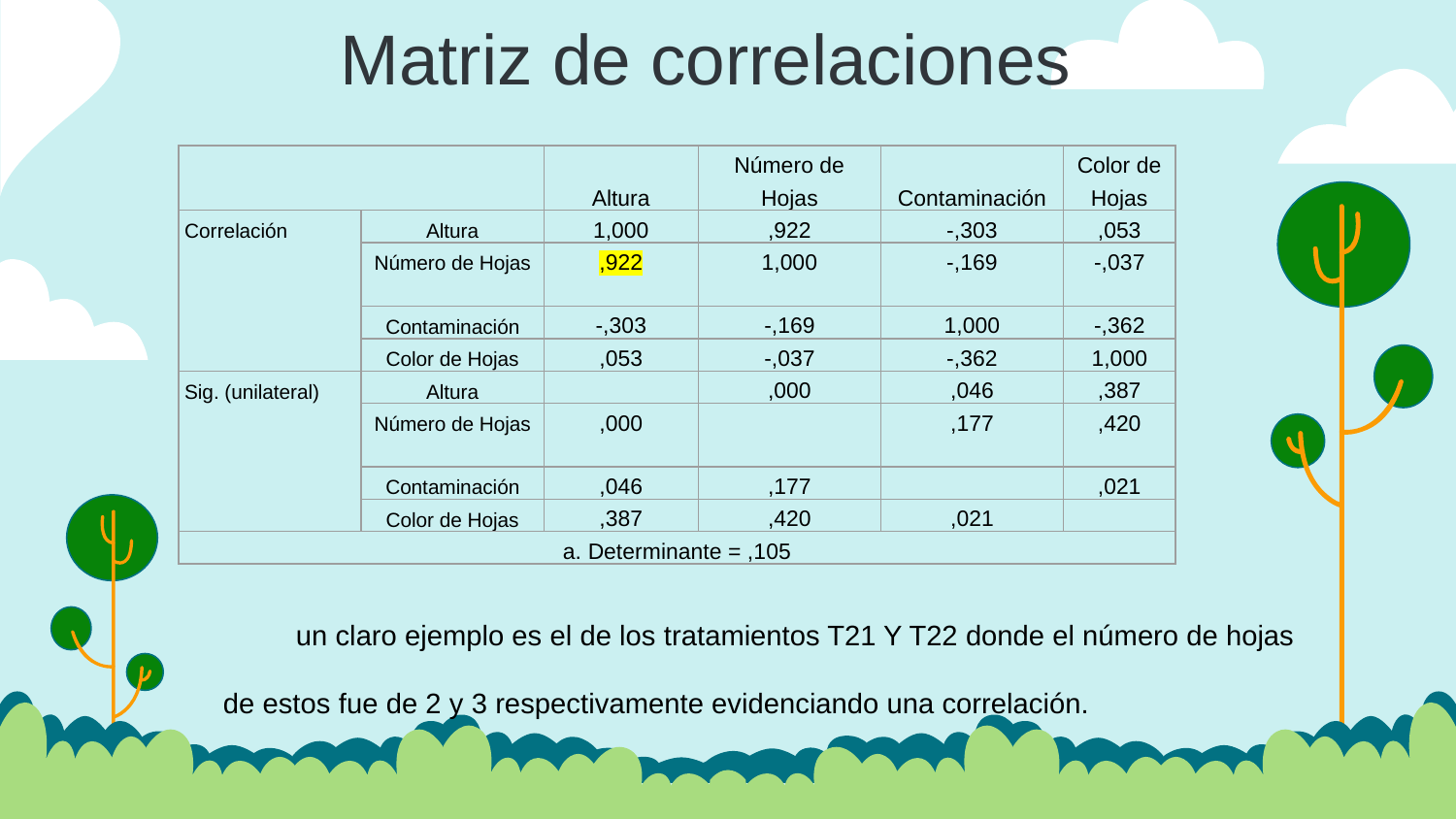

# Matriz de correlaciones
|  |  | Altura | Número de Hojas | Contaminación | Color de Hojas |
| --- | --- | --- | --- | --- | --- |
| Correlación | Altura | 1,000 | ,922 | -,303 | ,053 |
|  | Número de Hojas | ,922 | 1,000 | -,169 | -,037 |
|  | Contaminación | -,303 | -,169 | 1,000 | -,362 |
|  | Color de Hojas | ,053 | -,037 | -,362 | 1,000 |
| Sig. (unilateral) | Altura |  | ,000 | ,046 | ,387 |
|  | Número de Hojas | ,000 |  | ,177 | ,420 |
|  | Contaminación | ,046 | ,177 |  | ,021 |
|  | Color de Hojas | ,387 | ,420 | ,021 |  |
| a. Determinante = ,105 |  |  |  |  |  |
un claro ejemplo es el de los tratamientos T21 Y T22 donde el número de hojas de estos fue de 2 y 3 respectivamente evidenciando una correlación.